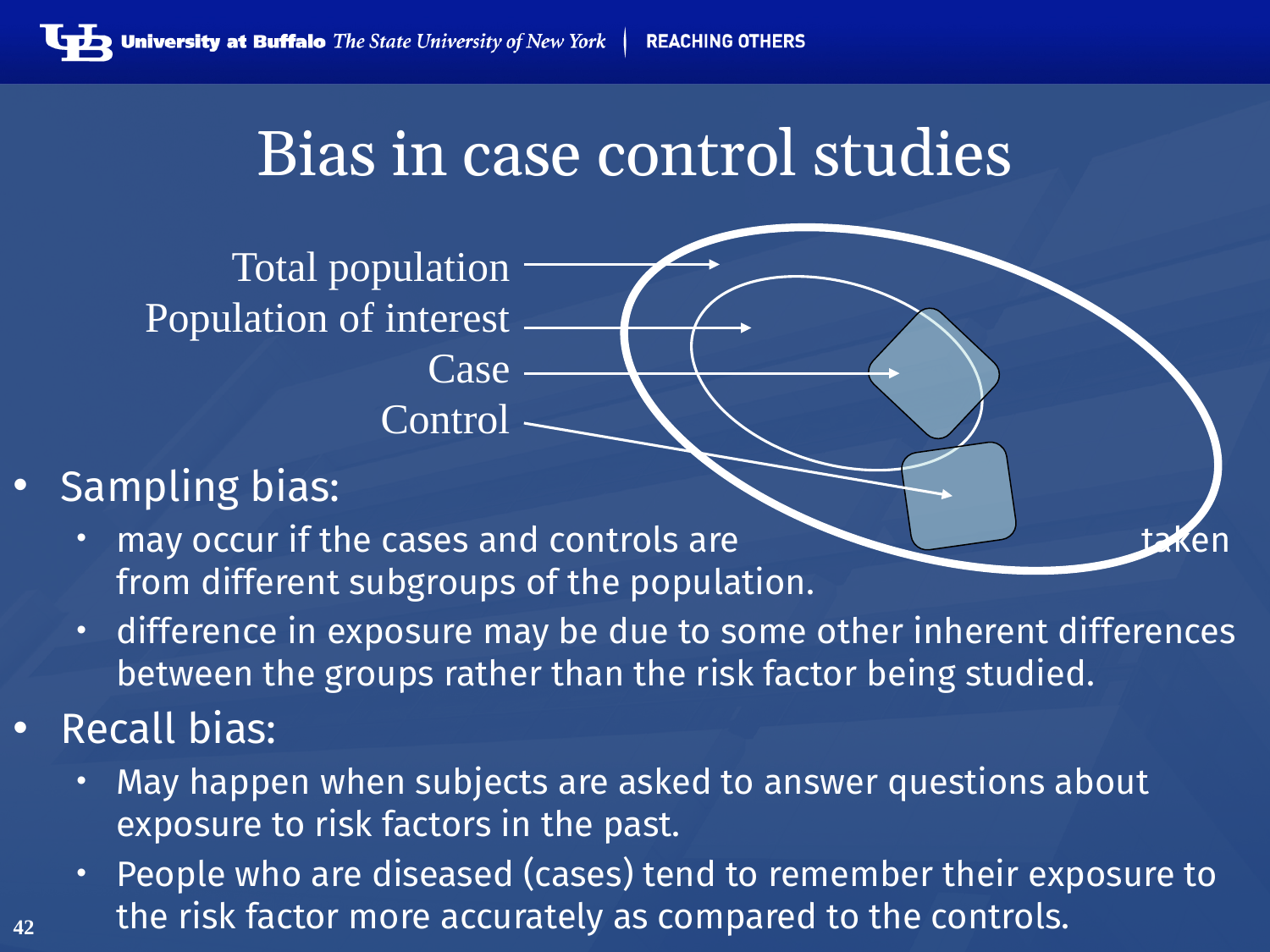

# Bias in case control studies
Total population
Population of interest
Case
Control

Sampling bias:
may occur if the cases and controls are				 taken from different subgroups of the population.
difference in exposure may be due to some other inherent differences between the groups rather than the risk factor being studied.
Recall bias:
May happen when subjects are asked to answer questions about exposure to risk factors in the past.
People who are diseased (cases) tend to remember their exposure to the risk factor more accurately as compared to the controls.
42